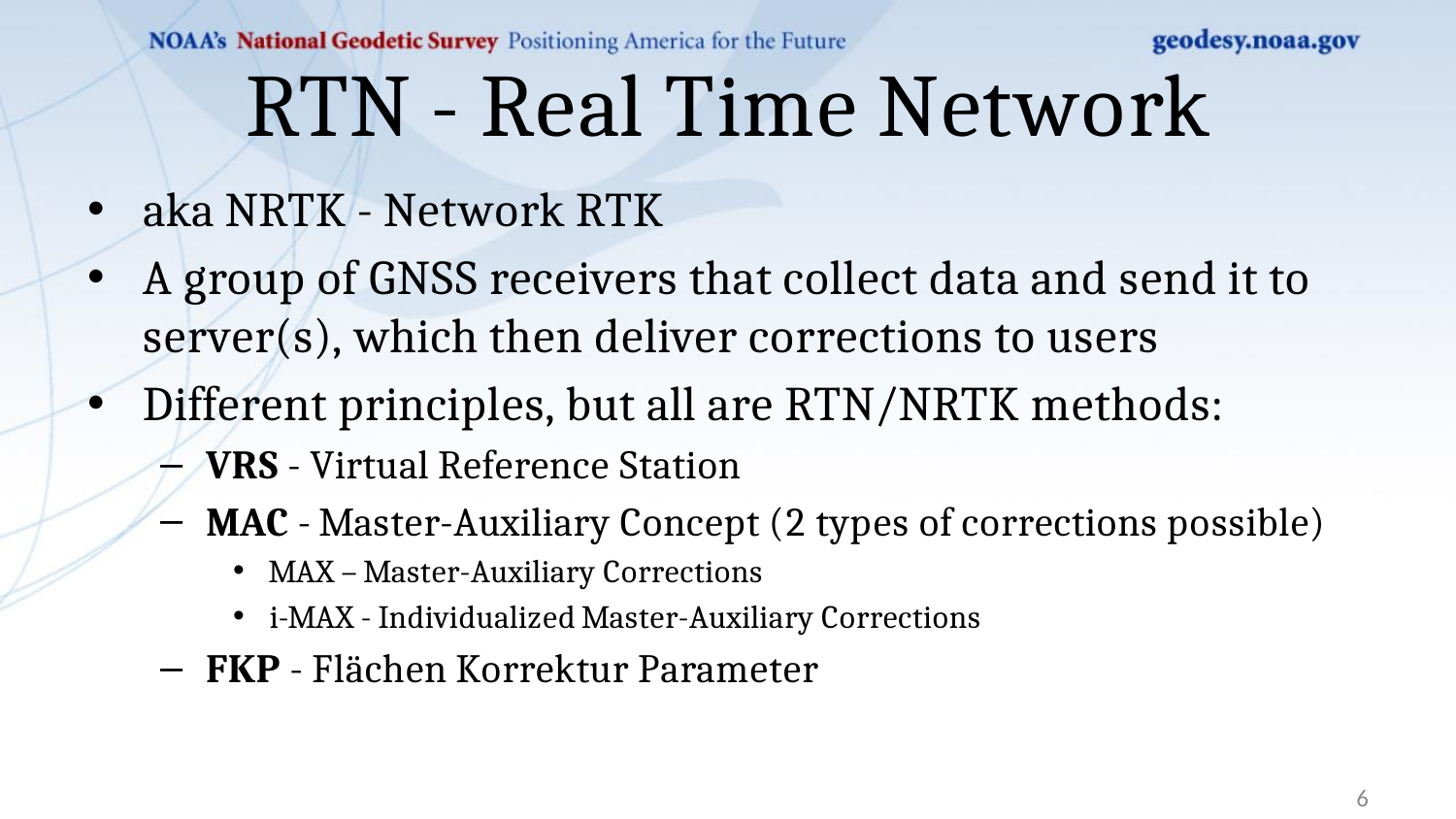

# RTN - Real Time Network
aka NRTK - Network RTK
A group of GNSS receivers that collect data and send it to server(s), which then deliver corrections to users
Different principles, but all are RTN/NRTK methods:
VRS - Virtual Reference Station
MAC - Master-Auxiliary Concept (2 types of corrections possible)
MAX – Master-Auxiliary Corrections
i-MAX - Individualized Master-Auxiliary Corrections
FKP - Flächen Korrektur Parameter

6